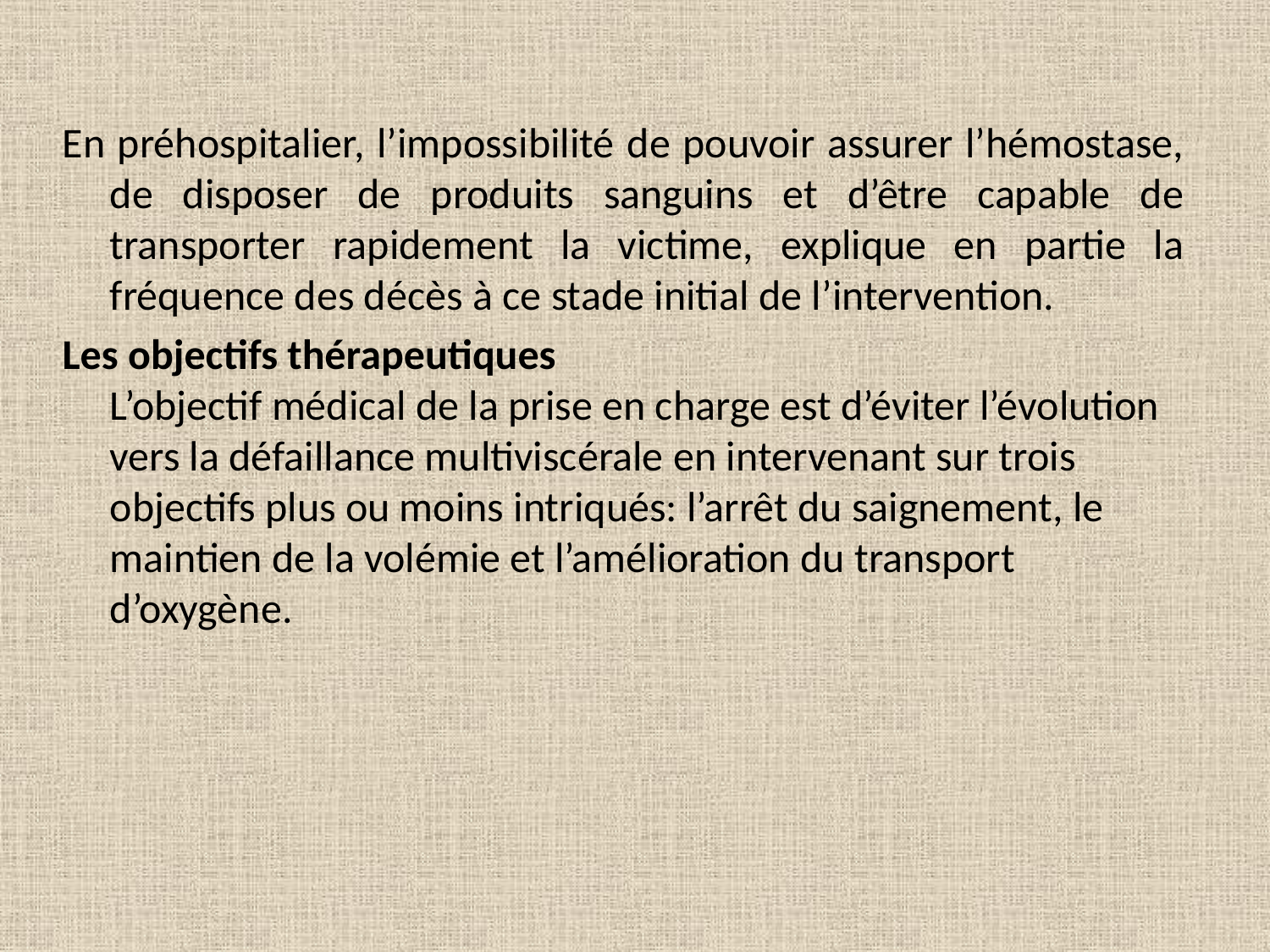

En préhospitalier, l’impossibilité de pouvoir assurer l’hémostase, de disposer de produits sanguins et d’être capable de transporter rapidement la victime, explique en partie la fréquence des décès à ce stade initial de l’intervention.
Les objectifs thérapeutiques
L’objectif médical de la prise en charge est d’éviter l’évolution vers la défaillance multiviscérale en intervenant sur trois objectifs plus ou moins intriqués: l’arrêt du saignement, le maintien de la volémie et l’amélioration du transport d’oxygène.